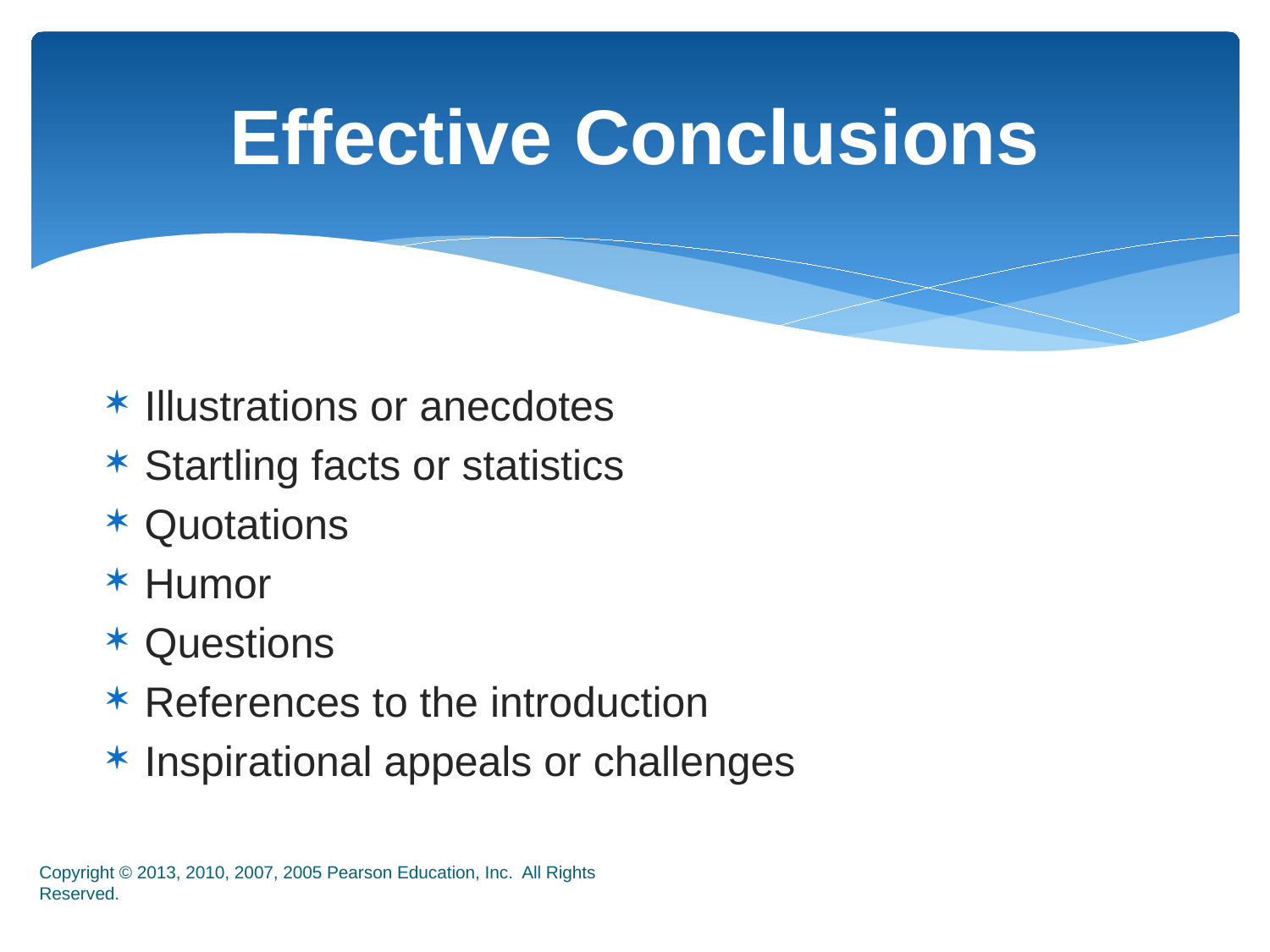

# Effective Conclusions
Illustrations or anecdotes
Startling facts or statistics
Quotations
Humor
Questions
References to the introduction
Inspirational appeals or challenges